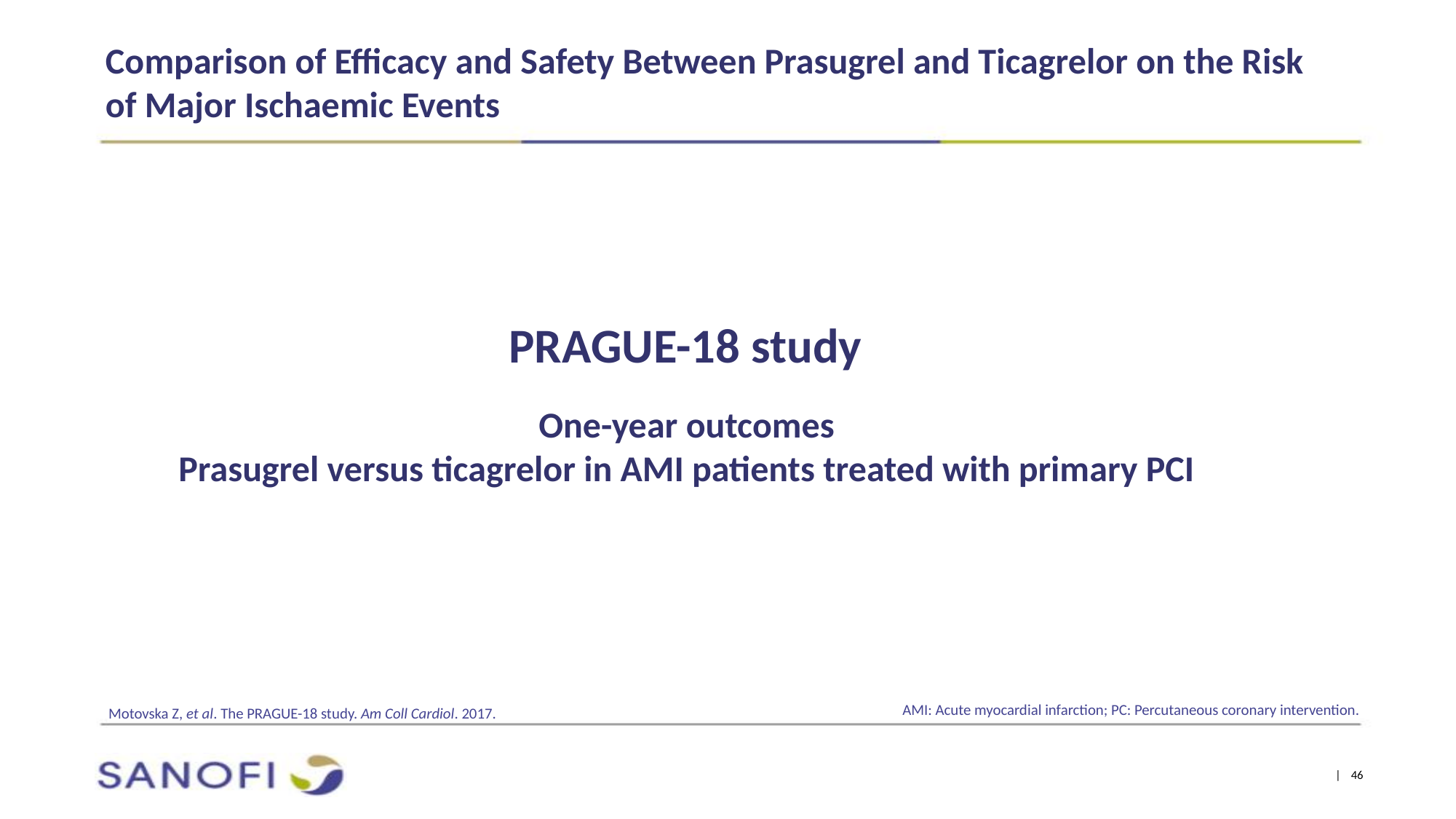

Comparison of Efficacy and Safety Between Prasugrel and Ticagrelor on the Risk of Major Ischaemic Events
PRAGUE-18 study

One-year outcomes
Prasugrel versus ticagrelor in AMI patients treated with primary PCI
AMI: Acute myocardial infarction; PC: Percutaneous coronary intervention.
Motovska Z, et al. The PRAGUE-18 study. Am Coll Cardiol. 2017.
|        46